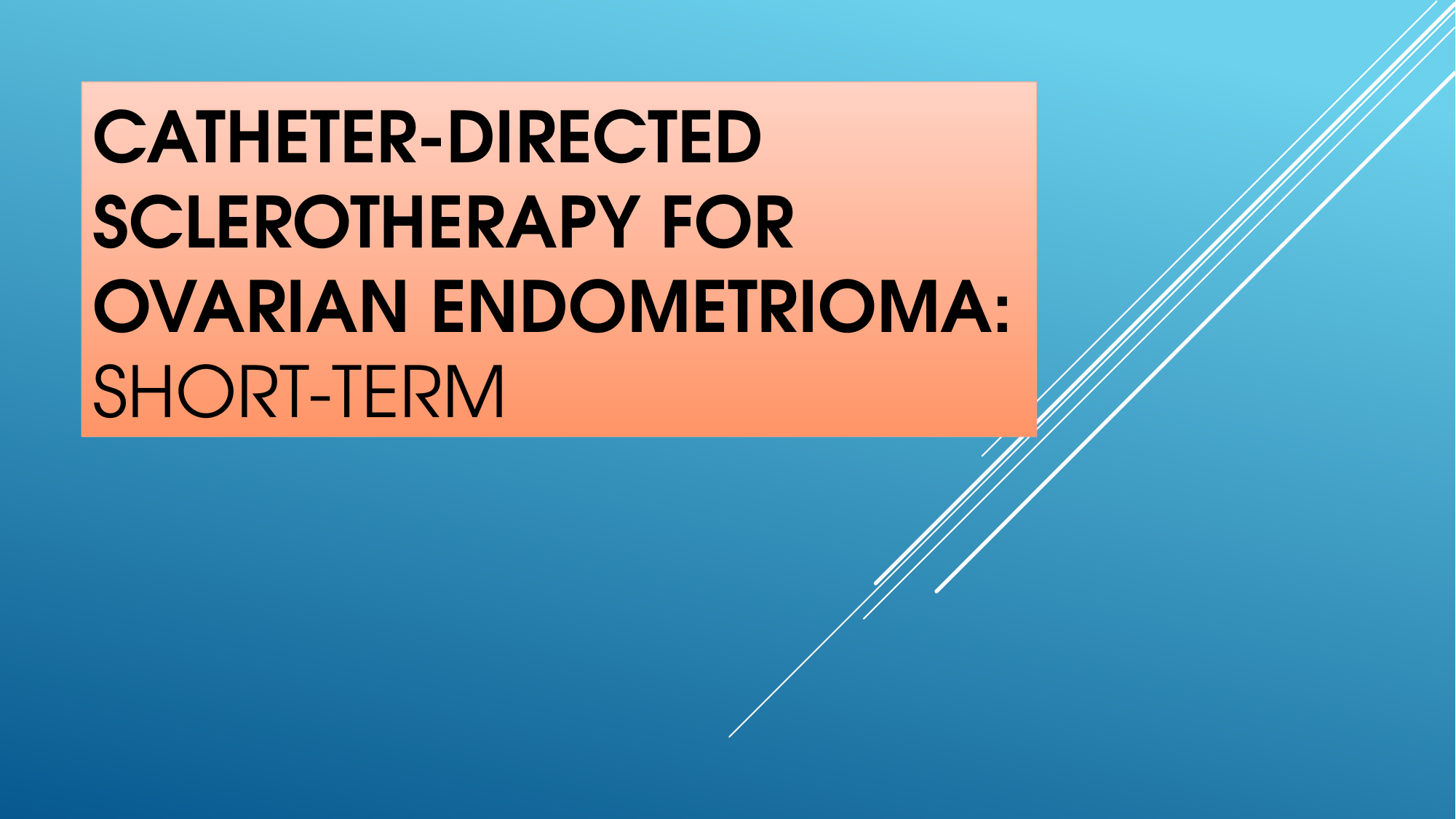

# Catheter-directed Sclerotherapy for Ovarian Endometrioma: Short-term